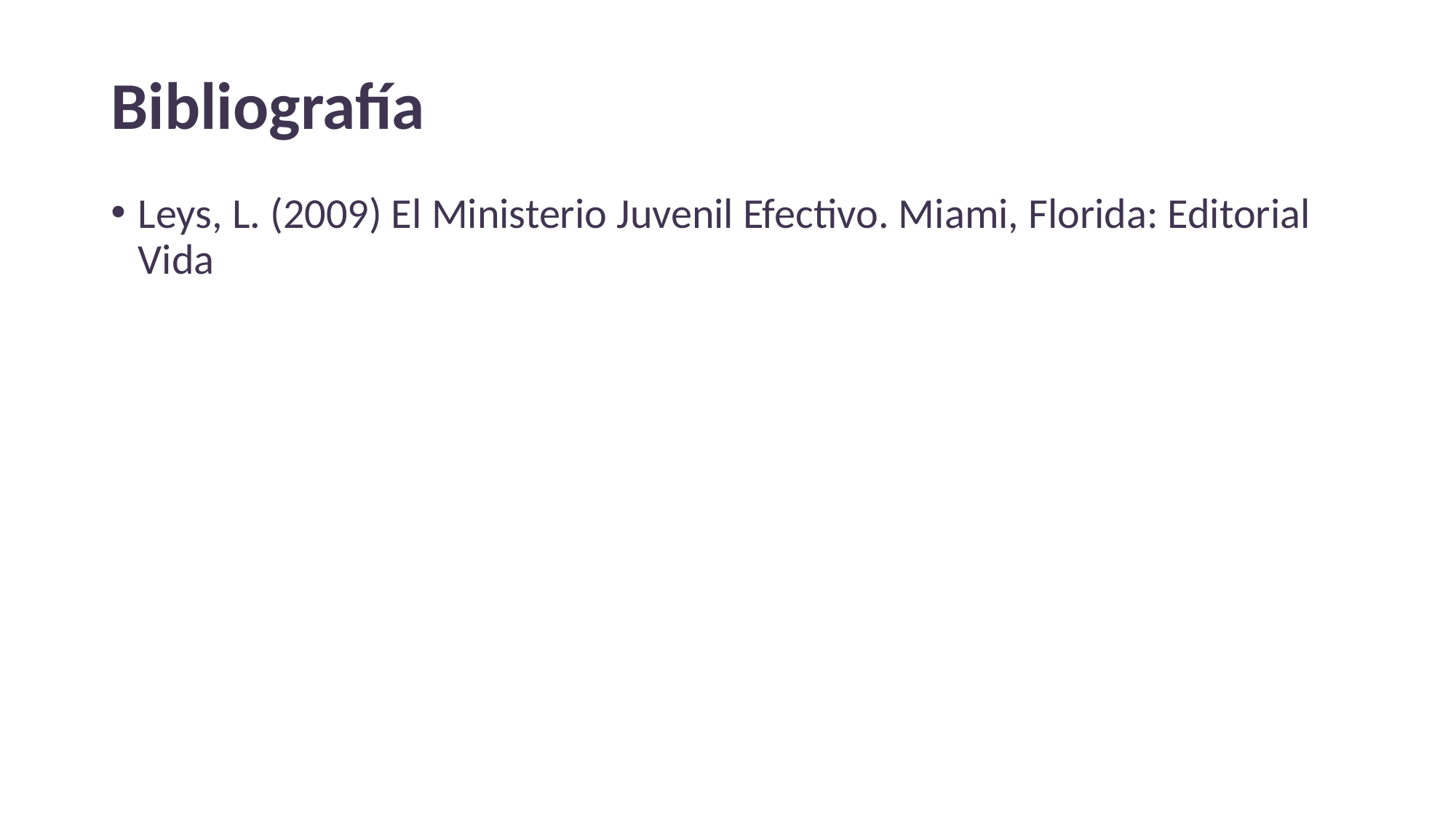

# Bibliografía
Leys, L. (2009) El Ministerio Juvenil Efectivo. Miami, Florida: Editorial Vida